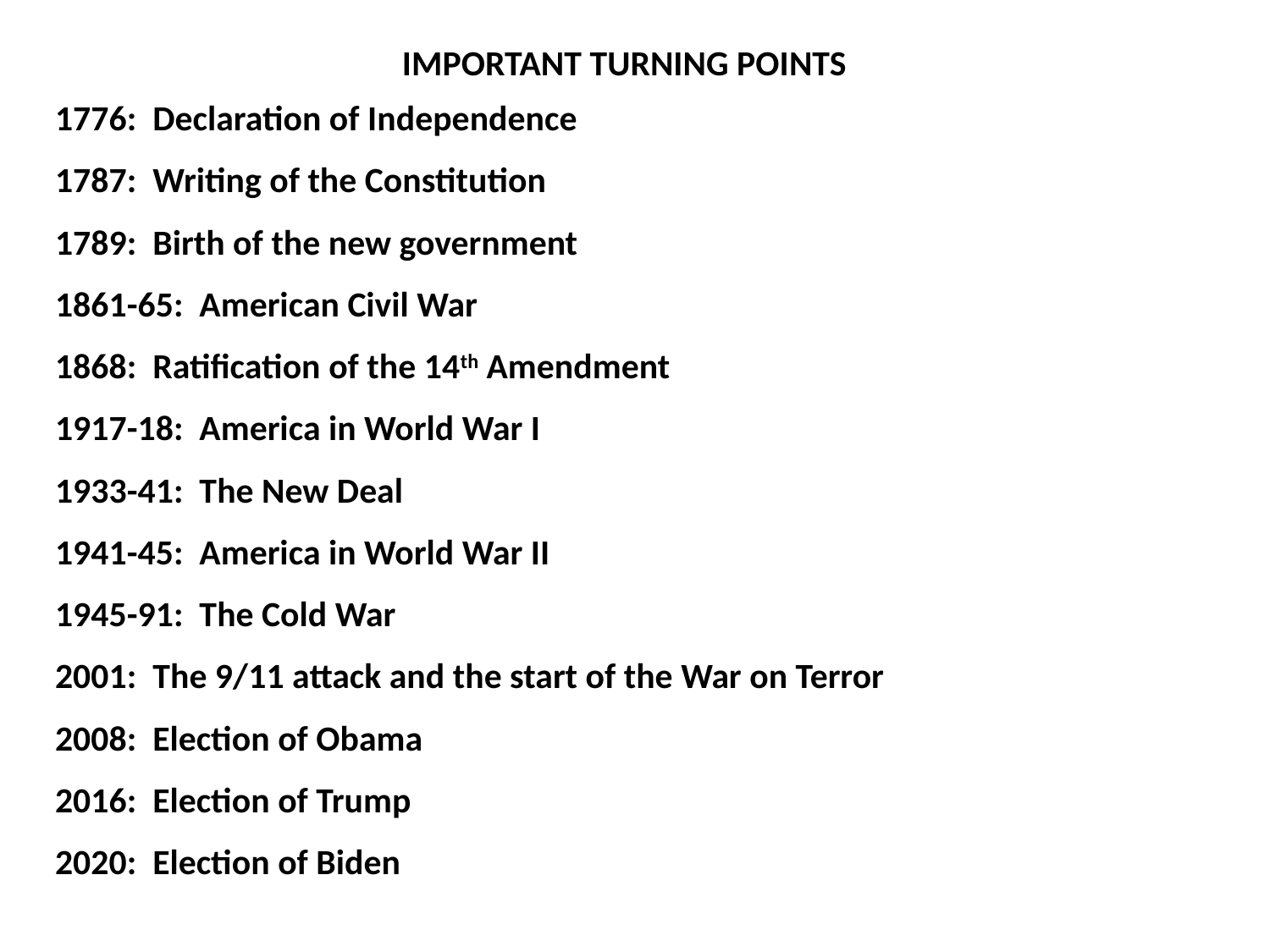

#
IMPORTANT TURNING POINTS
1776:  Declaration of Independence
1787:  Writing of the Constitution
1789:  Birth of the new government
1861-65:  American Civil War
1868:  Ratification of the 14th Amendment
1917-18:  America in World War I
1933-41:  The New Deal
1941-45:  America in World War II
1945-91:  The Cold War
2001:  The 9/11 attack and the start of the War on Terror
2008:  Election of Obama
2016:  Election of Trump
2020:  Election of Biden